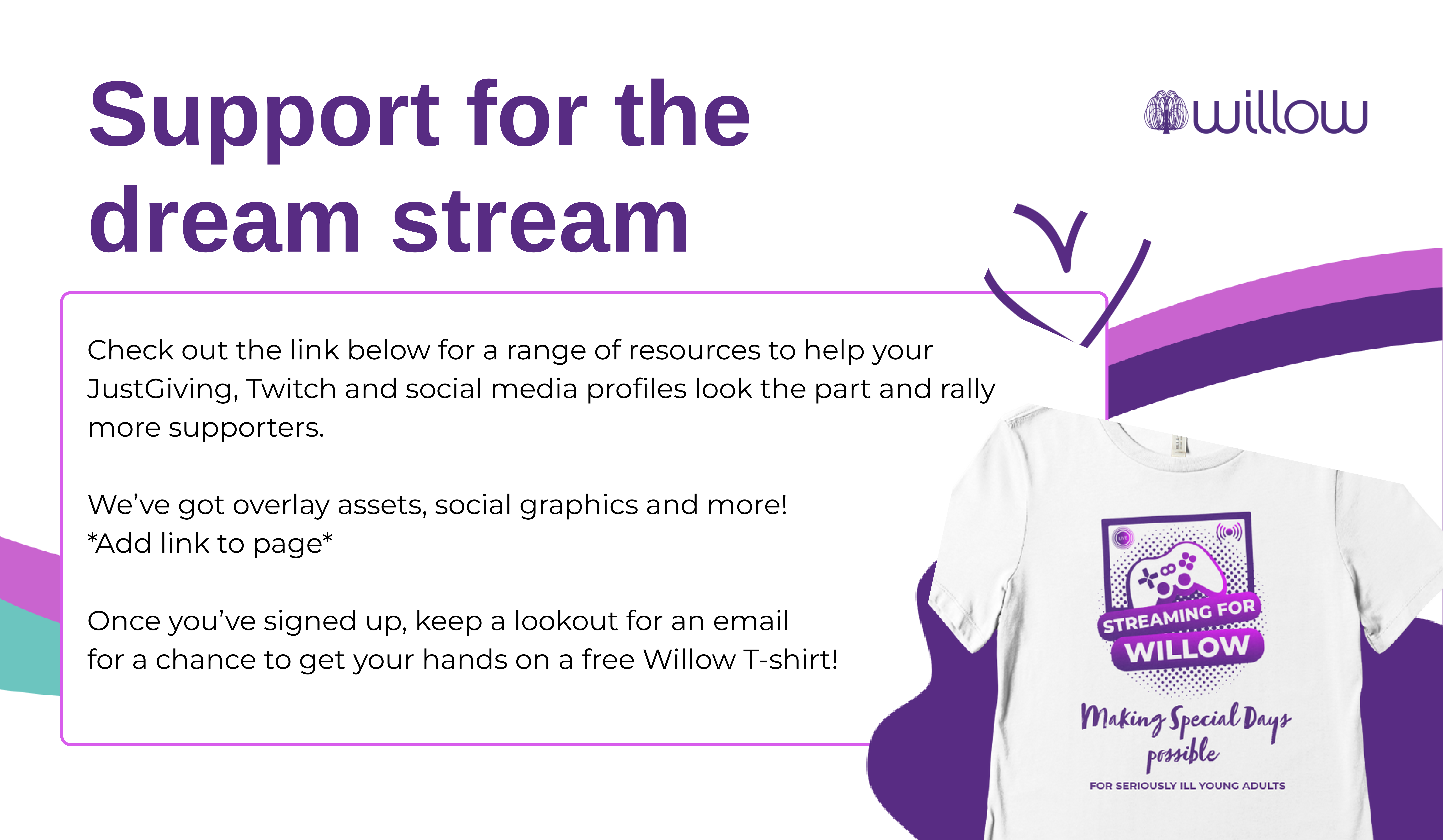

Support for the
dream stream

Check out the link below for a range of resources to help your JustGiving, Twitch and social media profiles look the part and rally more supporters.

We’ve got overlay assets, social graphics and more!
*Add link to page*

Once you’ve signed up, keep a lookout for an email
for a chance to get your hands on a free Willow T-shirt!